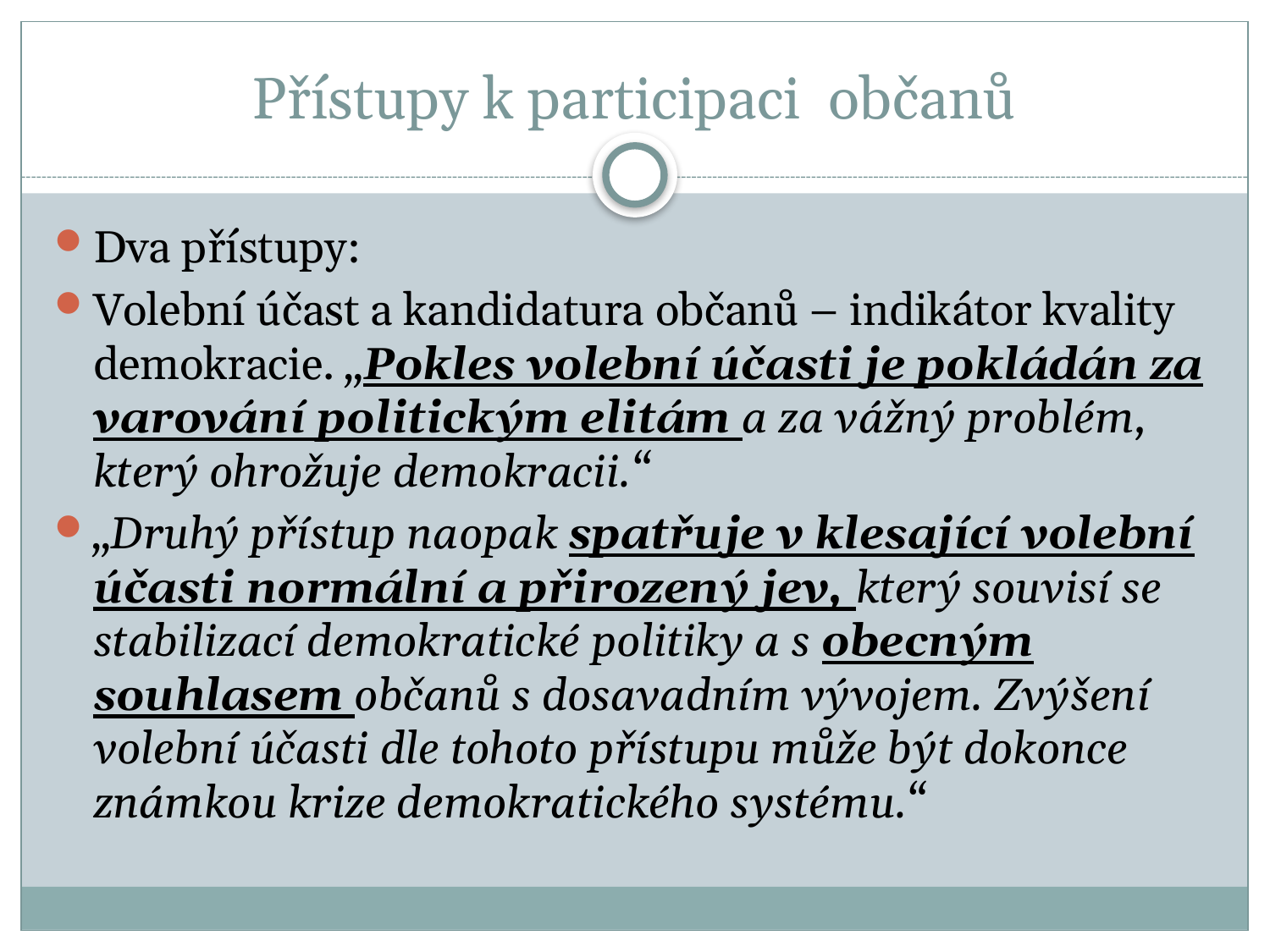

# Přístupy k participaci  občanů
Dva přístupy:
Volební účast a kandidatura občanů – indikátor kvality demokracie. „Pokles volební účasti je pokládán za varování politickým elitám a za vážný problém, který ohrožuje demokracii.“
„Druhý přístup naopak spatřuje v klesající volební účasti normální a přirozený jev, který souvisí se stabilizací demokratické politiky a s obecným souhlasem občanů s dosavadním vývojem. Zvýšení volební účasti dle tohoto přístupu může být dokonce známkou krize demokratického systému.“